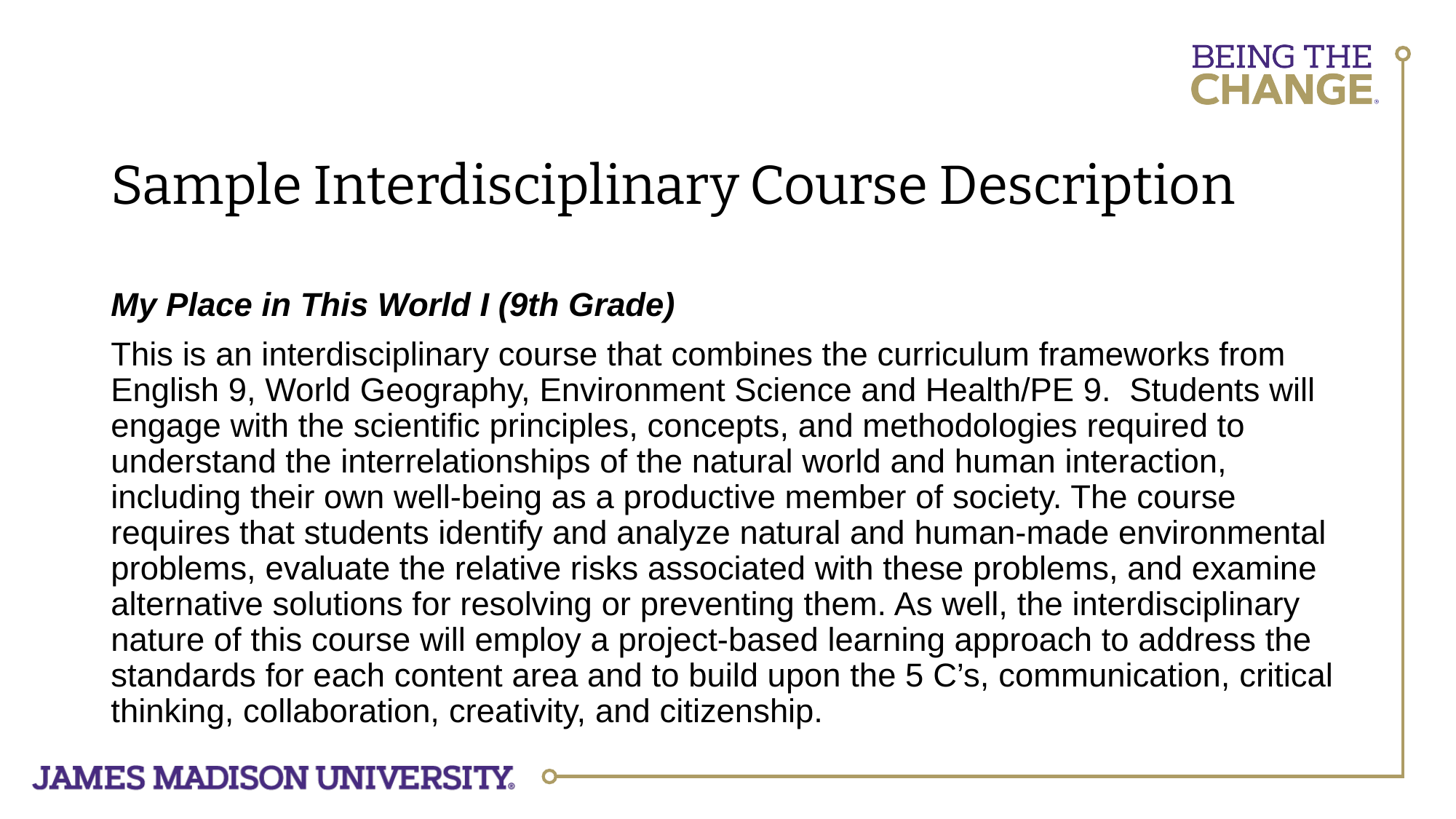

# Sample Interdisciplinary Course Description
My Place in This World I (9th Grade)
This is an interdisciplinary course that combines the curriculum frameworks from English 9, World Geography, Environment Science and Health/PE 9.  Students will engage with the scientific principles, concepts, and methodologies required to understand the interrelationships of the natural world and human interaction, including their own well-being as a productive member of society. The course requires that students identify and analyze natural and human-made environmental problems, evaluate the relative risks associated with these problems, and examine alternative solutions for resolving or preventing them. As well, the interdisciplinary nature of this course will employ a project-based learning approach to address the standards for each content area and to build upon the 5 C’s, communication, critical thinking, collaboration, creativity, and citizenship.